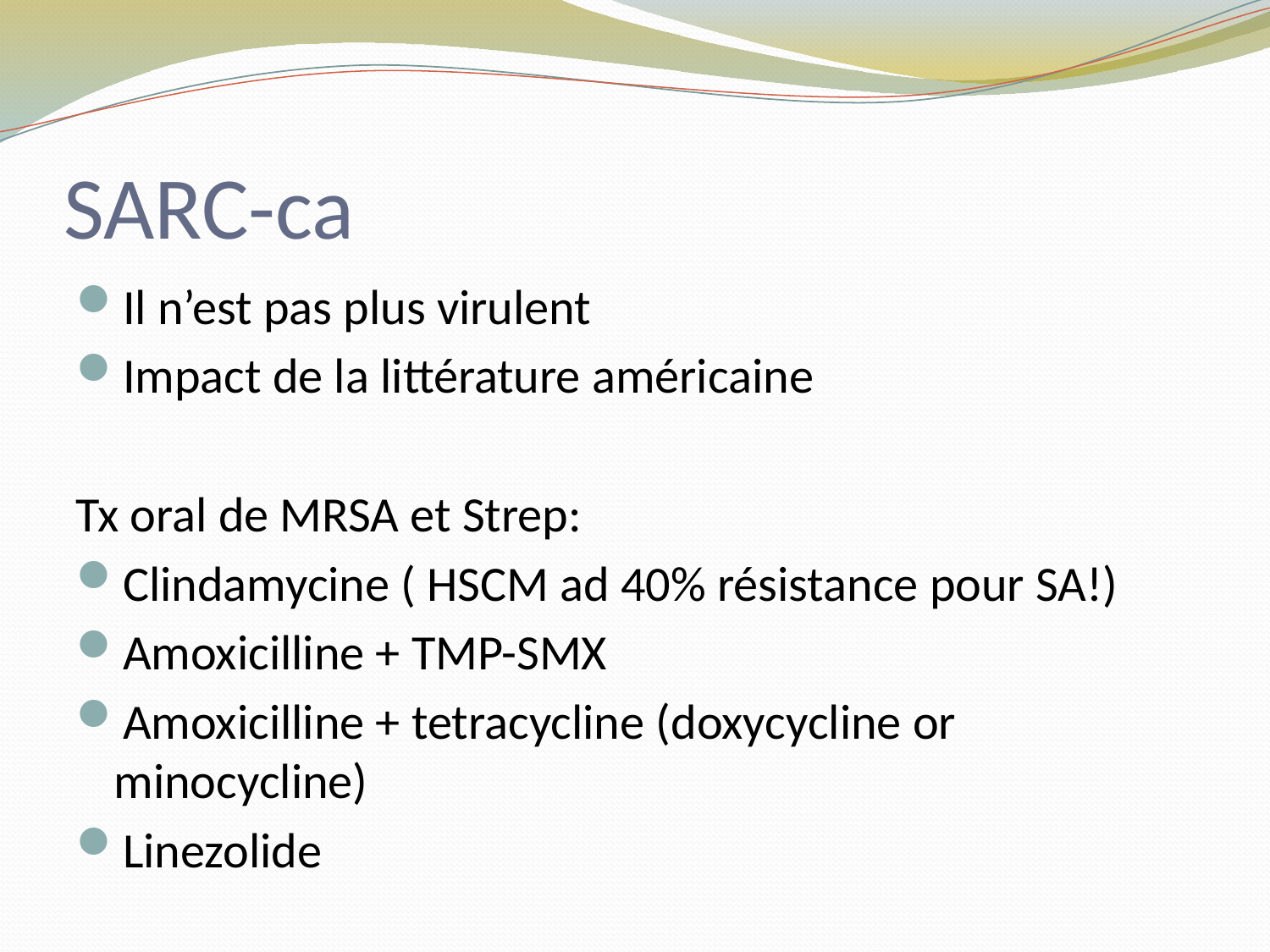

# SARC-ca
Il n’est pas plus virulent
Impact de la littérature américaine

Tx oral de MRSA et Strep:
Clindamycine ( HSCM ad 40% résistance pour SA!)
Amoxicilline + TMP-SMX
Amoxicilline + tetracycline (doxycycline or minocycline)
Linezolide